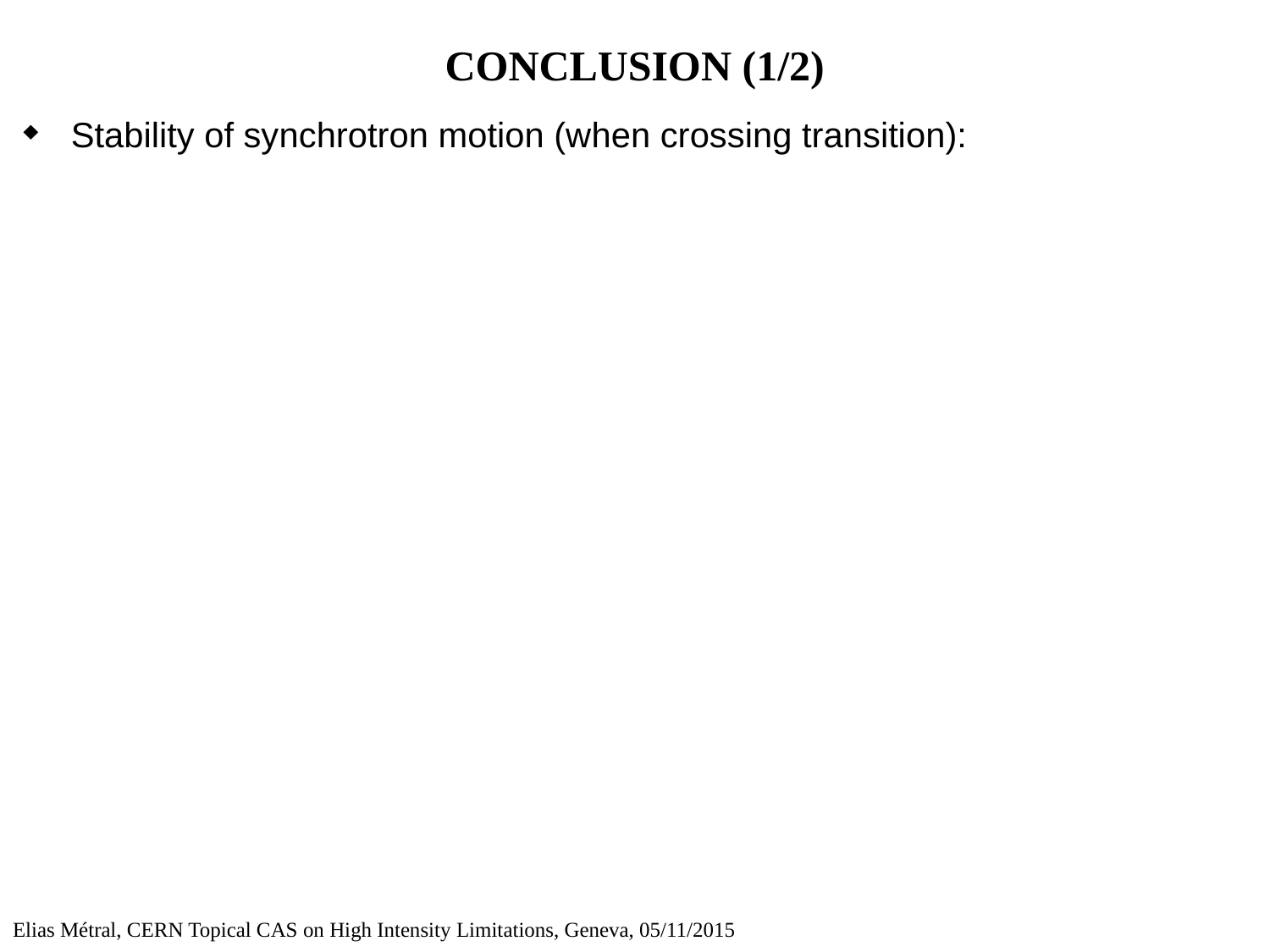

# CONCLUSION (1/2)
Stability of synchrotron motion (when crossing transition):
Elias Métral, CERN Topical CAS on High Intensity Limitations, Geneva, 05/11/2015